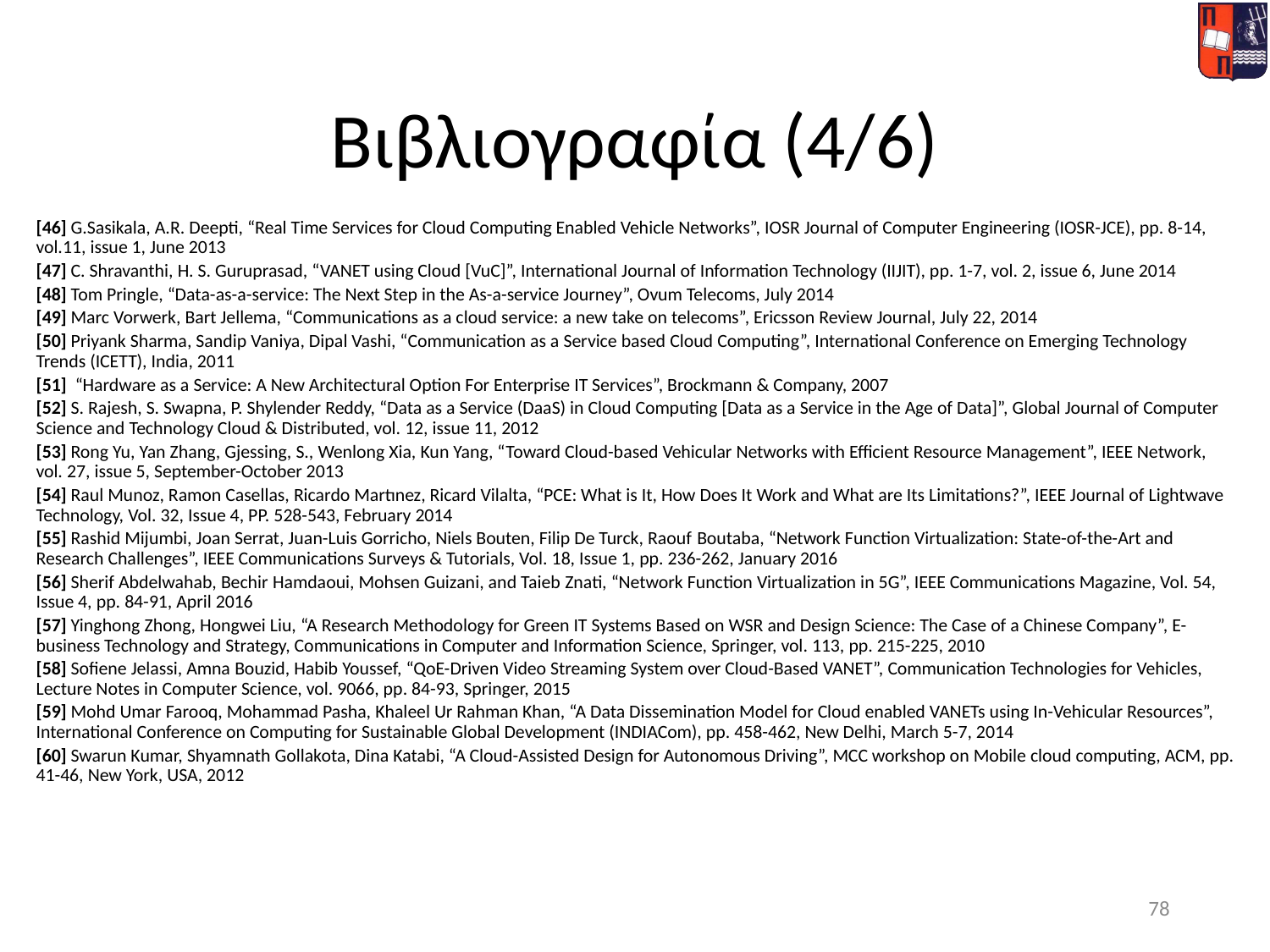

# Βιβλιογραφία (4/6)
[46] G.Sasikala, A.R. Deepti, “Real Time Services for Cloud Computing Enabled Vehicle Networks”, IOSR Journal of Computer Engineering (IOSR-JCE), pp. 8-14, vol.11, issue 1, June 2013
[47] C. Shravanthi, H. S. Guruprasad, “VANET using Cloud [VuC]”, International Journal of Information Technology (IIJIT), pp. 1-7, vol. 2, issue 6, June 2014
[48] Tom Pringle, “Data-as-a-service: The Next Step in the As-a-service Journey”, Ovum Telecoms, July 2014
[49] Marc Vorwerk, Bart Jellema, “Communications as a cloud service: a new take on telecoms”, Ericsson Review Journal, July 22, 2014
[50] Priyank Sharma, Sandip Vaniya, Dipal Vashi, “Communication as a Service based Cloud Computing”, International Conference on Emerging Technology Trends (ICETT), India, 2011
[51]  “Hardware as a Service: A New Architectural Option For Enterprise IT Services”, Brockmann & Company, 2007
[52] S. Rajesh, S. Swapna, P. Shylender Reddy, “Data as a Service (DaaS) in Cloud Computing [Data as a Service in the Age of Data]”, Global Journal of Computer Science and Technology Cloud & Distributed, vol. 12, issue 11, 2012
[53] Rong Yu, Yan Zhang, Gjessing, S., Wenlong Xia, Kun Yang, “Toward Cloud-based Vehicular Networks with Efficient Resource Management”, IEEE Network, vol. 27, issue 5, September-October 2013
[54] Raul Munoz, Ramon Casellas, Ricardo Martınez, Ricard Vilalta, “PCE: What is It, How Does It Work and What are Its Limitations?”, IEEE Journal of Lightwave Technology, Vol. 32, Issue 4, PP. 528-543, February 2014
[55] Rashid Mijumbi, Joan Serrat, Juan-Luis Gorricho, Niels Bouten, Filip De Turck, Raouf Boutaba, “Network Function Virtualization: State-of-the-Art and Research Challenges”, IEEE Communications Surveys & Tutorials, Vol. 18, Issue 1, pp. 236-262, January 2016
[56] Sherif Abdelwahab, Bechir Hamdaoui, Mohsen Guizani, and Taieb Znati, “Network Function Virtualization in 5G”, IEEE Communications Magazine, Vol. 54, Issue 4, pp. 84-91, April 2016
[57] Yinghong Zhong, Hongwei Liu, “A Research Methodology for Green IT Systems Based on WSR and Design Science: The Case of a Chinese Company”, E-business Technology and Strategy, Communications in Computer and Information Science, Springer, vol. 113, pp. 215-225, 2010
[58] Sofiene Jelassi, Amna Bouzid, Habib Youssef, “QoE-Driven Video Streaming System over Cloud-Based VANET”, Communication Technologies for Vehicles, Lecture Notes in Computer Science, vol. 9066, pp. 84-93, Springer, 2015
[59] Mohd Umar Farooq, Mohammad Pasha, Khaleel Ur Rahman Khan, “A Data Dissemination Model for Cloud enabled VANETs using In-Vehicular Resources”, International Conference on Computing for Sustainable Global Development (INDIACom), pp. 458-462, New Delhi, March 5-7, 2014
[60] Swarun Kumar, Shyamnath Gollakota, Dina Katabi, “A Cloud-Assisted Design for Autonomous Driving”, MCC workshop on Mobile cloud computing, ACM, pp. 41-46, New York, USA, 2012

78